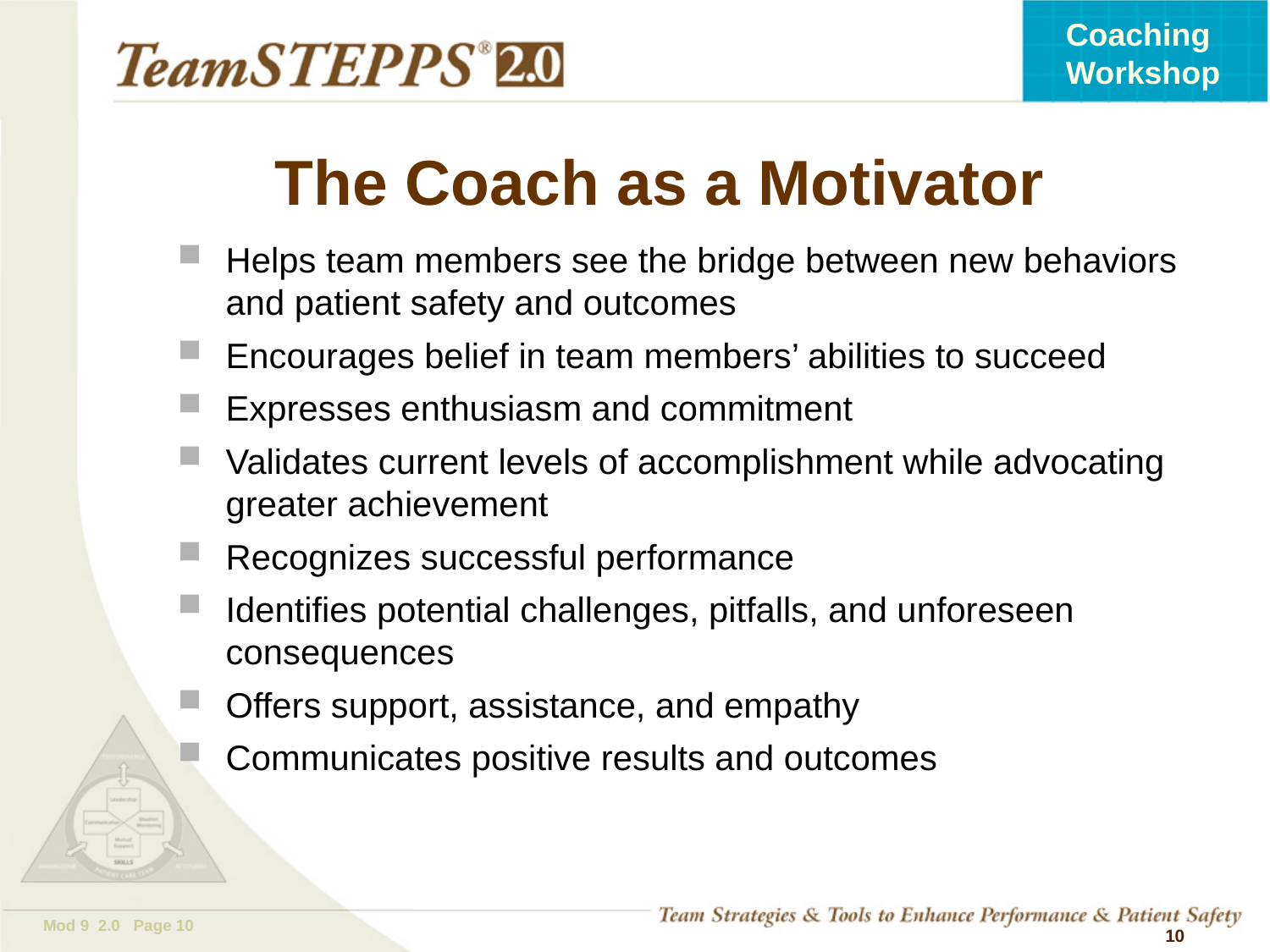

# The Coach as a Motivator
Helps team members see the bridge between new behaviors and patient safety and outcomes
Encourages belief in team members’ abilities to succeed
Expresses enthusiasm and commitment
Validates current levels of accomplishment while advocating greater achievement
Recognizes successful performance
Identifies potential challenges, pitfalls, and unforeseen consequences
Offers support, assistance, and empathy
Communicates positive results and outcomes
 10